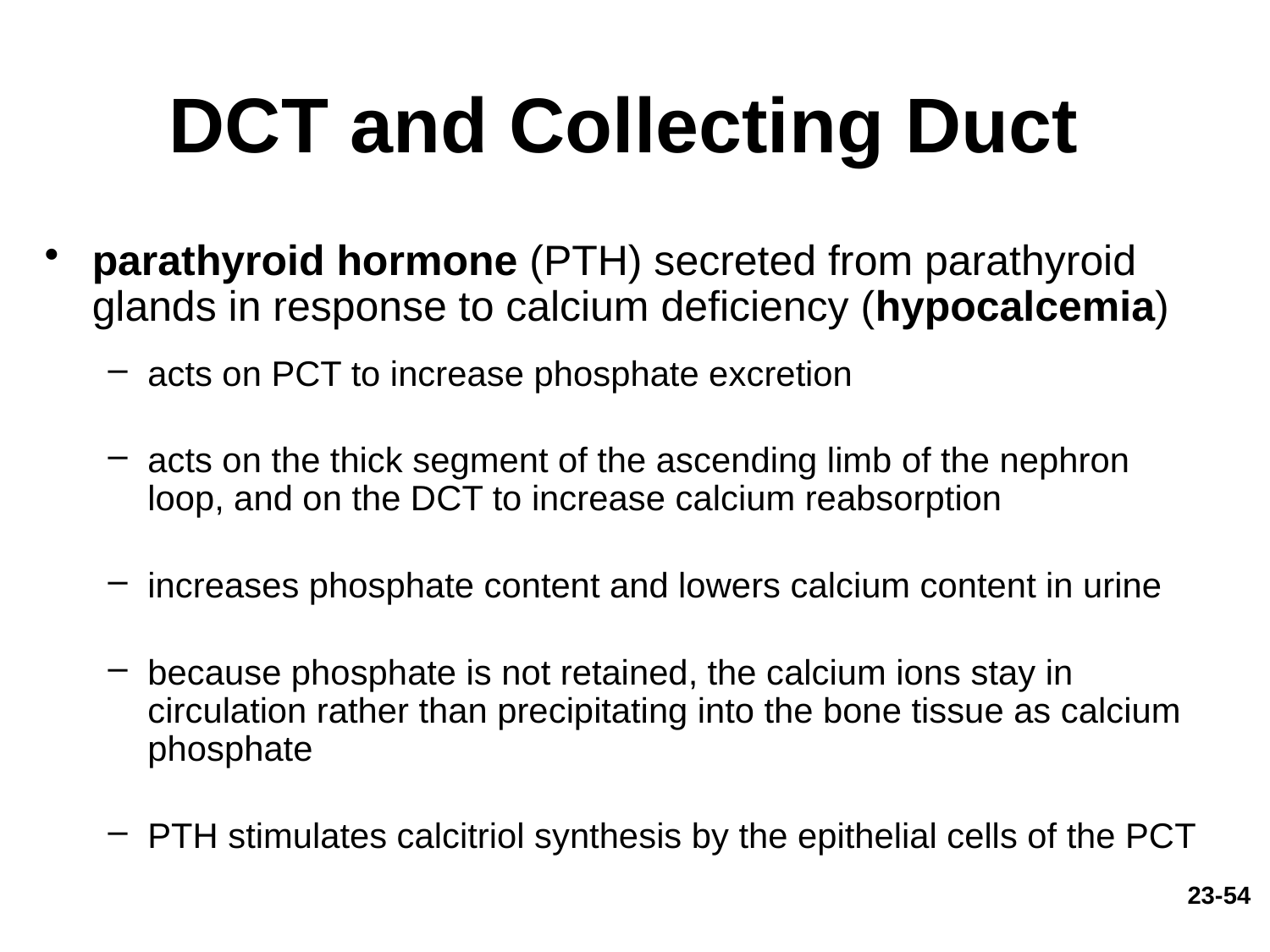

# DCT and Collecting Duct
parathyroid hormone (PTH) secreted from parathyroid glands in response to calcium deficiency (hypocalcemia)

acts on PCT to increase phosphate excretion

acts on the thick segment of the ascending limb of the nephron loop, and on the DCT to increase calcium reabsorption

increases phosphate content and lowers calcium content in urine

because phosphate is not retained, the calcium ions stay in circulation rather than precipitating into the bone tissue as calcium phosphate

PTH stimulates calcitriol synthesis by the epithelial cells of the PCT

23-54